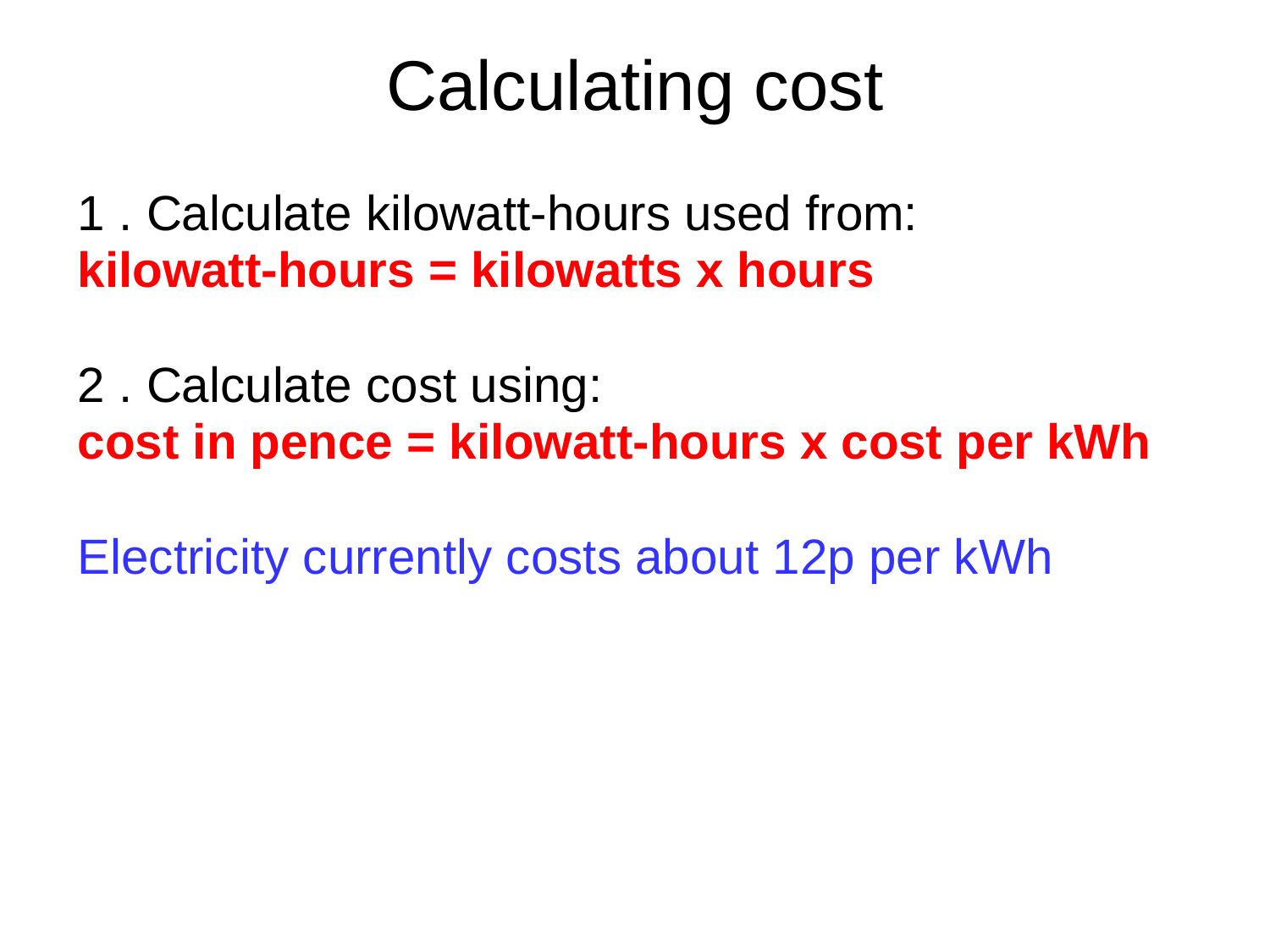

Calculating cost
1 . Calculate kilowatt-hours used from:
kilowatt-hours = kilowatts x hours

2 . Calculate cost using:
cost in pence = kilowatt-hours x cost per kWh

Electricity currently costs about 12p per kWh